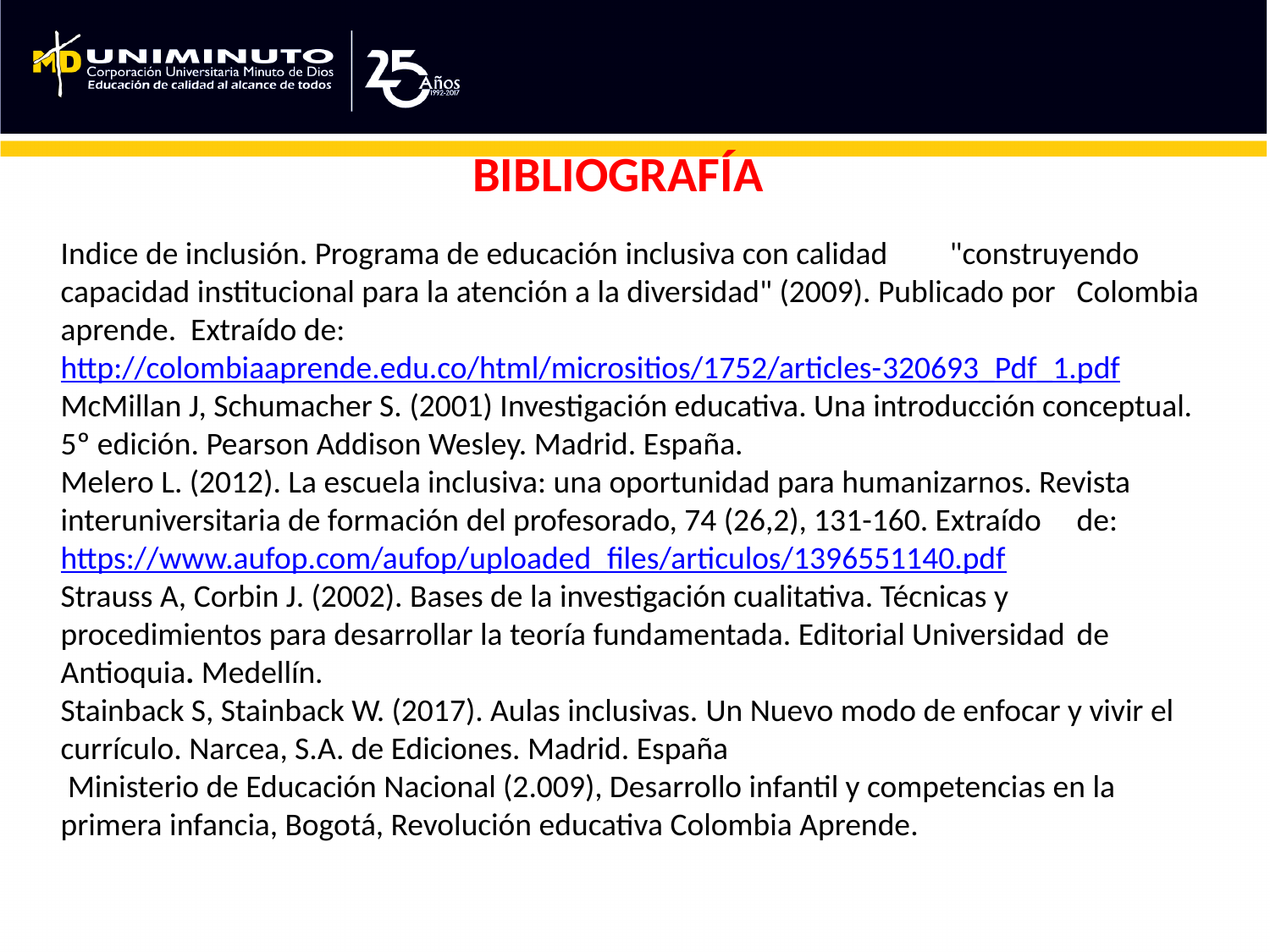

BIBLIOGRAFÍA
Indice de inclusión. Programa de educación inclusiva con calidad 	"construyendo 	capacidad institucional para la atención a la diversidad" (2009). Publicado por 	Colombia aprende.  Extraído de: 	http://colombiaaprende.edu.co/html/micrositios/1752/articles-	320693_Pdf_1.pdf
McMillan J, Schumacher S. (2001) Investigación educativa. Una introducción conceptual. 	5º edición. Pearson Addison Wesley. Madrid. España.
Melero L. (2012). La escuela inclusiva: una oportunidad para humanizarnos. Revista 	interuniversitaria de formación del profesorado, 74 (26,2), 131-160. Extraído 	de: https://www.aufop.com/aufop/uploaded_files/articulos/1396551140.pdf
Strauss A, Corbin J. (2002). Bases de la investigación cualitativa. Técnicas y 	procedimientos para desarrollar la teoría fundamentada. Editorial Universidad 	de Antioquia. Medellín.
Stainback S, Stainback W. (2017). Aulas inclusivas. Un Nuevo modo de enfocar y vivir el 	currículo. Narcea, S.A. de Ediciones. Madrid. España
 Ministerio de Educación Nacional (2.009), Desarrollo infantil y competencias en la 	primera infancia, Bogotá, Revolución educativa Colombia Aprende.